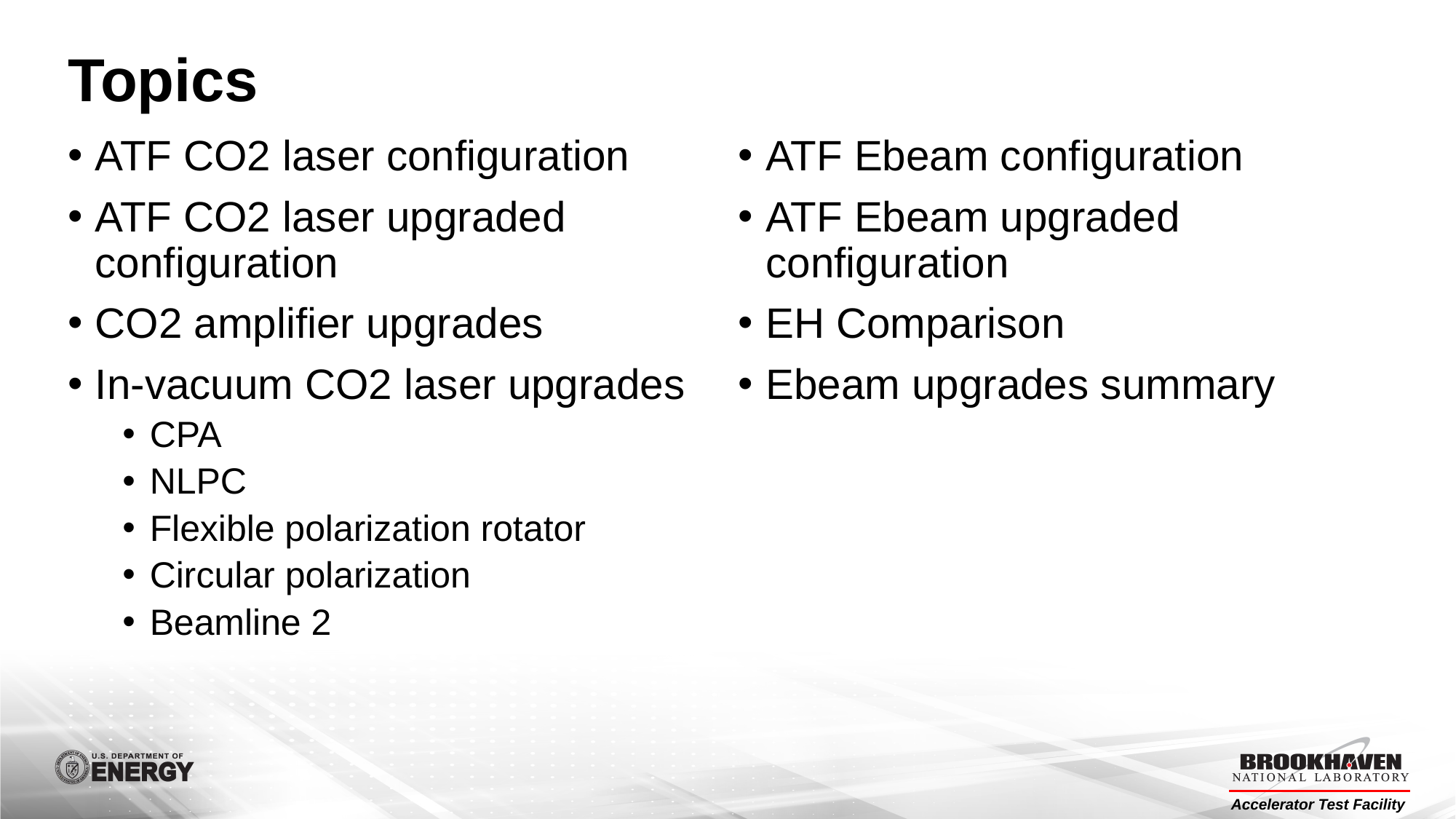

# Topics
ATF CO2 laser configuration
ATF CO2 laser upgraded configuration
CO2 amplifier upgrades
In-vacuum CO2 laser upgrades
CPA
NLPC
Flexible polarization rotator
Circular polarization
Beamline 2
ATF Ebeam configuration
ATF Ebeam upgraded configuration
EH Comparison
Ebeam upgrades summary